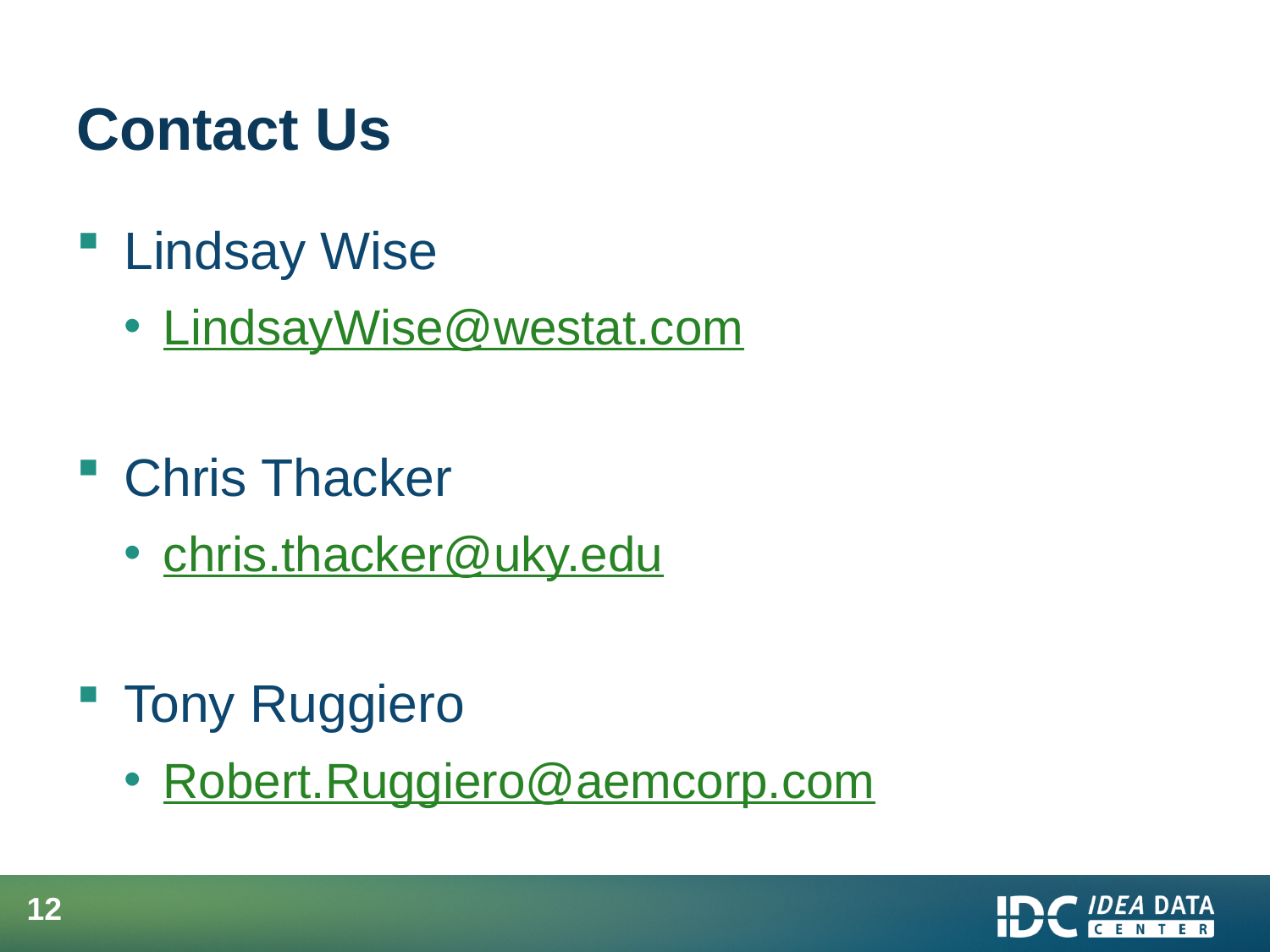

# Contact Us
Lindsay Wise
LindsayWise@westat.com

Chris Thacker
chris.thacker@uky.edu

Tony Ruggiero
Robert.Ruggiero@aemcorp.com

12